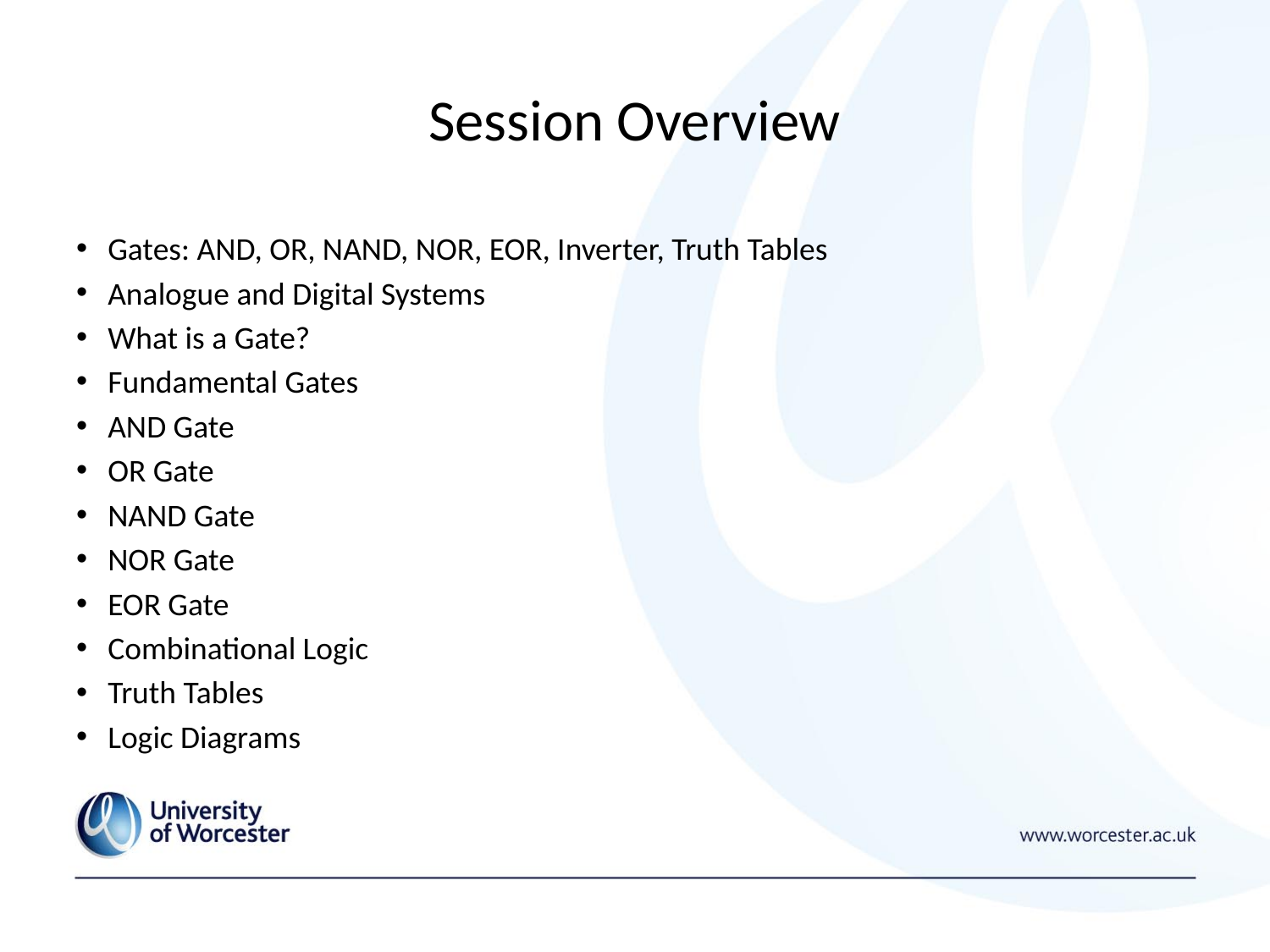

# Session Overview
Gates: AND, OR, NAND, NOR, EOR, Inverter, Truth Tables
Analogue and Digital Systems
What is a Gate?
Fundamental Gates
AND Gate
OR Gate
NAND Gate
NOR Gate
EOR Gate
Combinational Logic
Truth Tables
Logic Diagrams